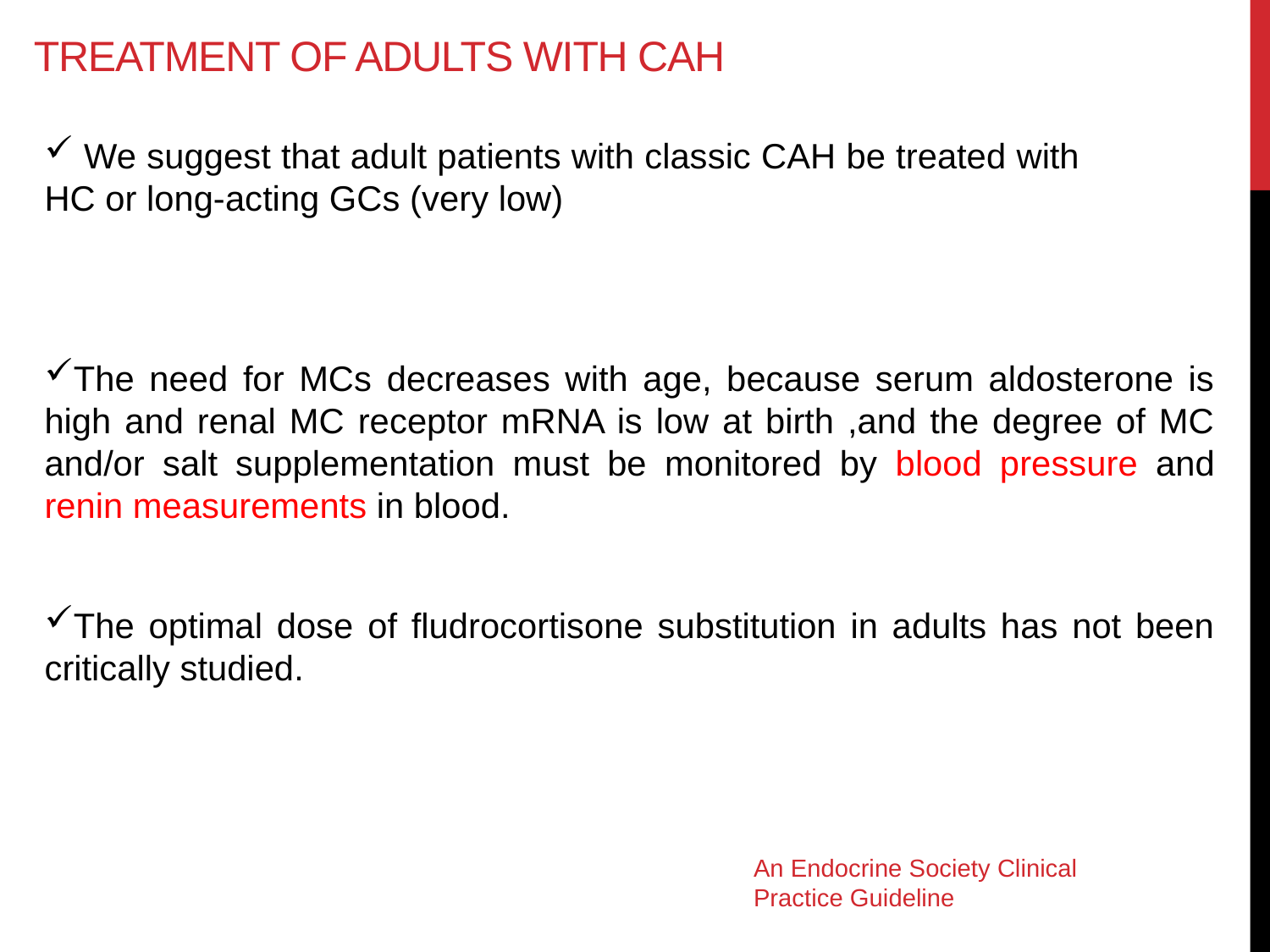

# treatment of adults with CAH
 We suggest that adult patients with classic CAH be treated with              HC or long-acting GCs (very low)

The need for MCs decreases with age, because serum aldosterone is high and renal MC receptor mRNA is low at birth ,and the degree of MC and/or salt supplementation must be monitored by blood pressure and renin measurements in blood.

The optimal dose of fludrocortisone substitution in adults has not been critically studied.
An Endocrine Society Clinical Practice Guideline